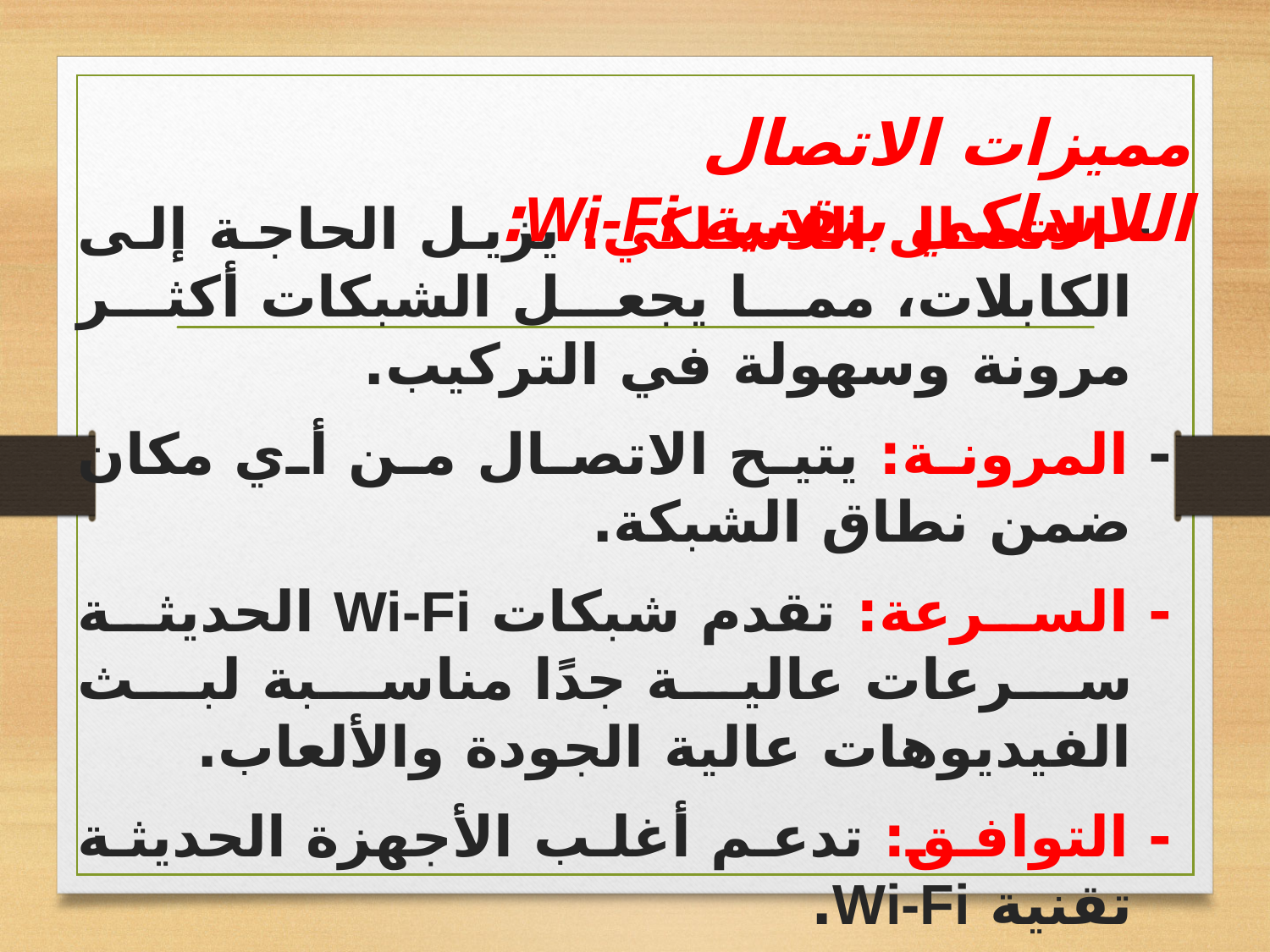

مميزات الاتصال اللاسلكي بتقنية Wi-Fi:
 - الاتصال اللاسلكي: يزيل الحاجة إلى الكابلات، مما يجعل الشبكات أكثر مرونة وسهولة في التركيب.
- المرونة: يتيح الاتصال من أي مكان ضمن نطاق الشبكة.
- السرعة: تقدم شبكات Wi-Fi الحديثة سرعات عالية جدًا مناسبة لبث الفيديوهات عالية الجودة والألعاب.
- التوافق: تدعم أغلب الأجهزة الحديثة تقنية Wi-Fi.